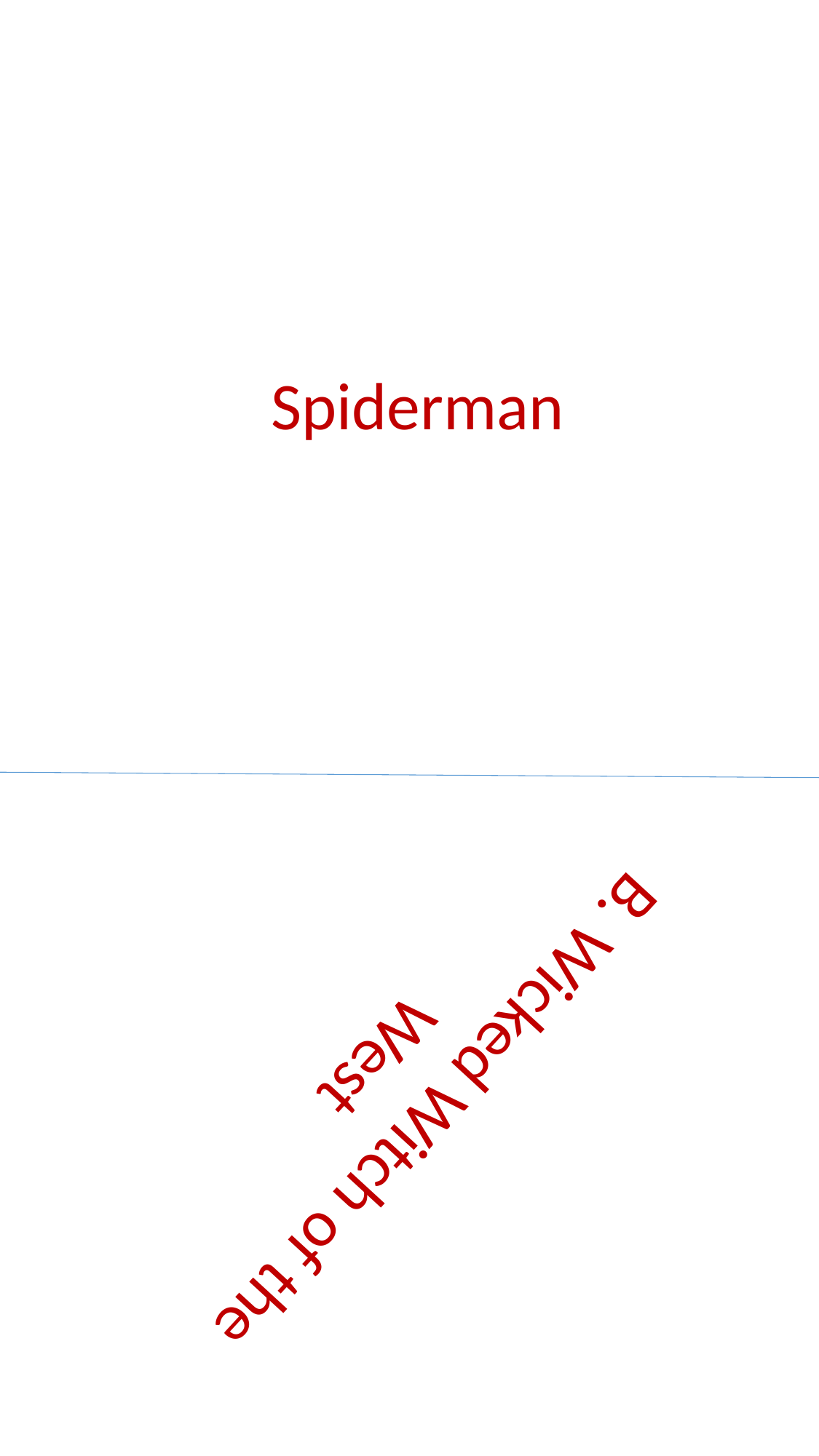

Spiderman
B. Wicked Witch of the West